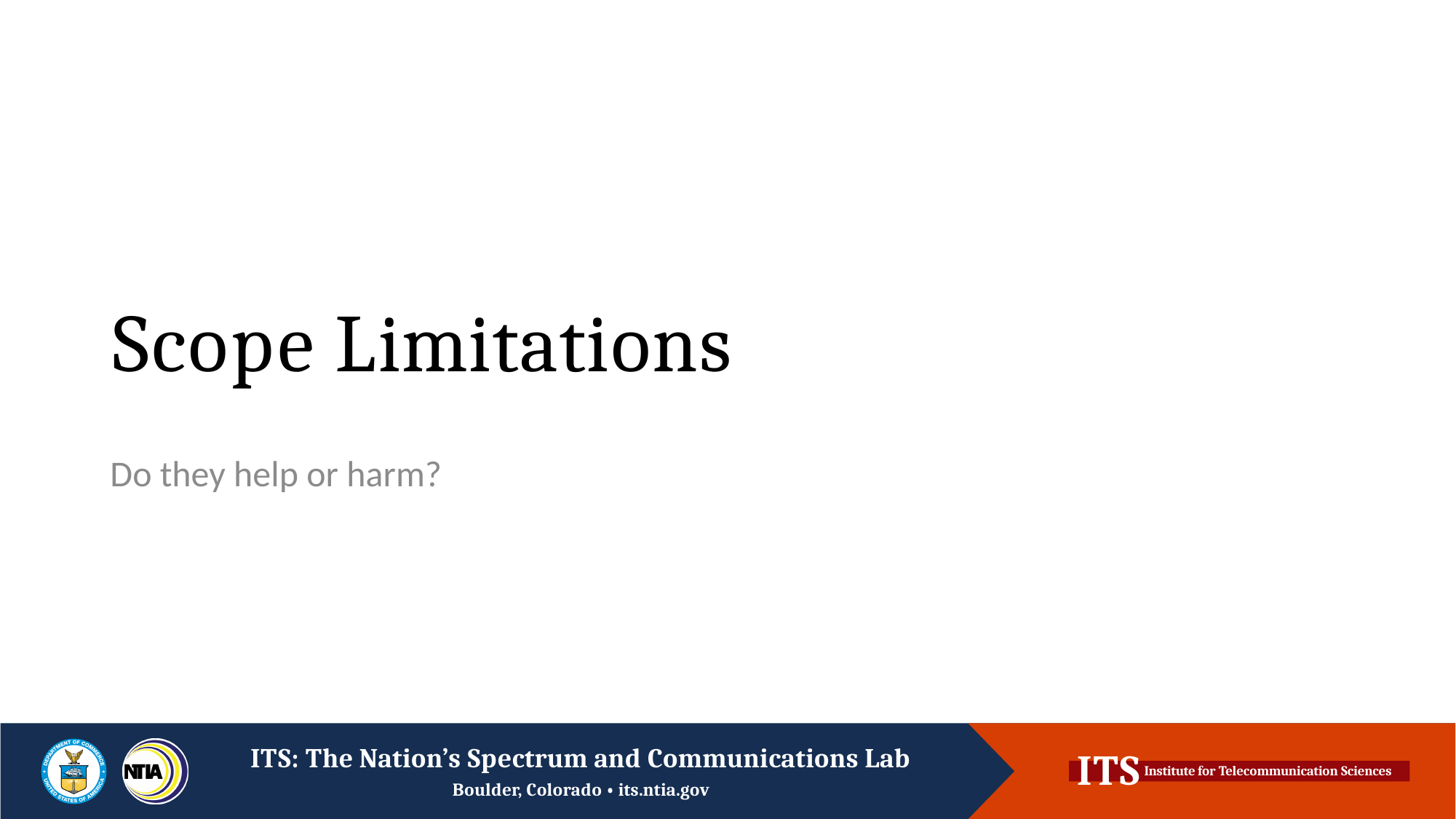

# Scope Limitations
Do they help or harm?